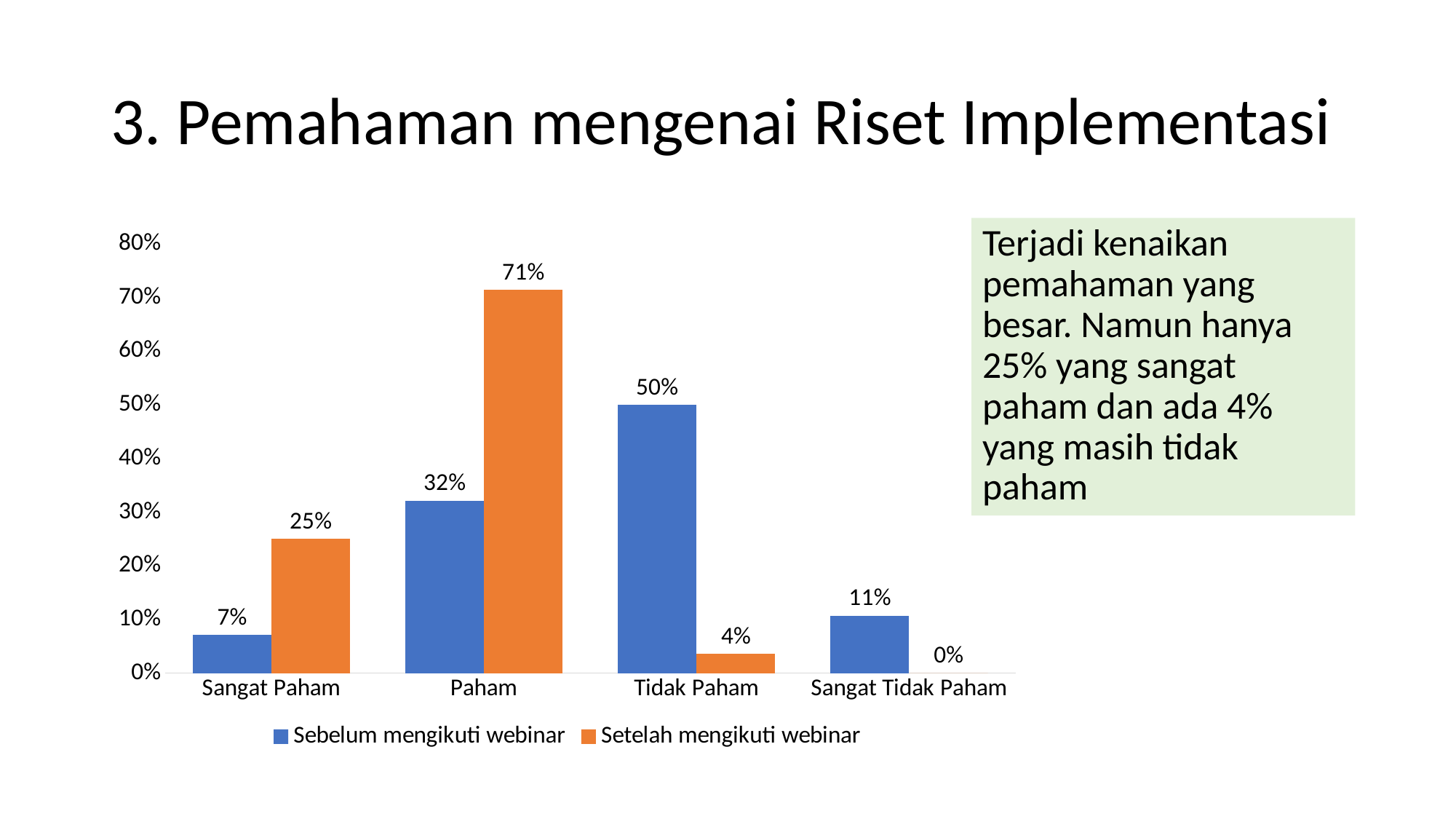

# 3. Pemahaman mengenai Riset Implementasi
Terjadi kenaikan pemahaman yang besar. Namun hanya 25% yang sangat paham dan ada 4% yang masih tidak paham

### Chart

| Category | Sebelum mengikuti webinar | Setelah mengikuti webinar |
|---|---|---|
| Sangat Paham | 0.0714285714285714 | 0.25 |
| Paham | 0.321428571428571 | 0.714285714285714 |
| Tidak Paham | 0.5 | 0.0357142857142857 |
| Sangat Tidak Paham | 0.107142857142857 | 0.0 |